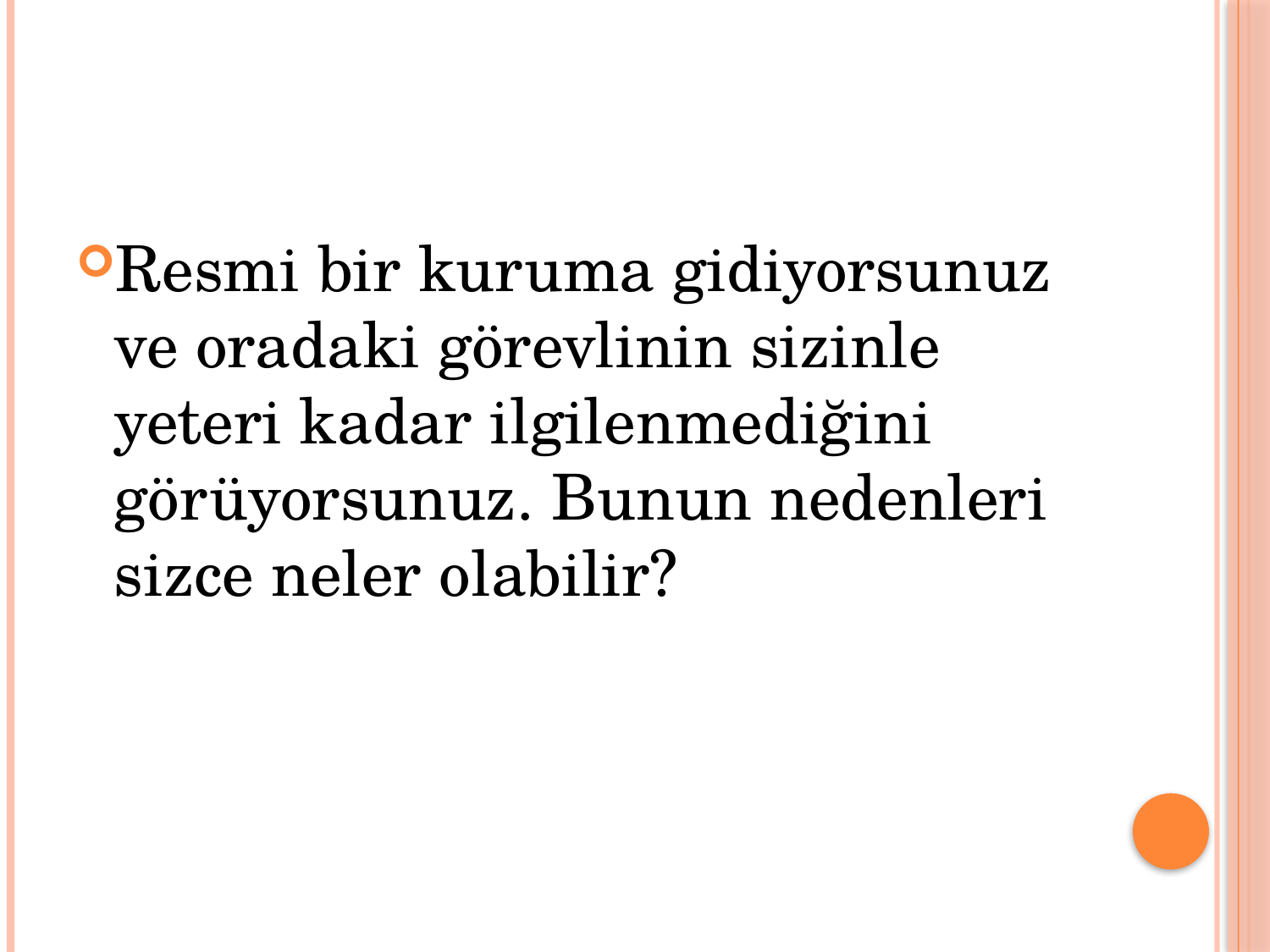

#
Resmi bir kuruma gidiyorsunuz ve oradaki görevlinin sizinle yeteri kadar ilgilenmediğini görüyorsunuz. Bunun nedenleri sizce neler olabilir?